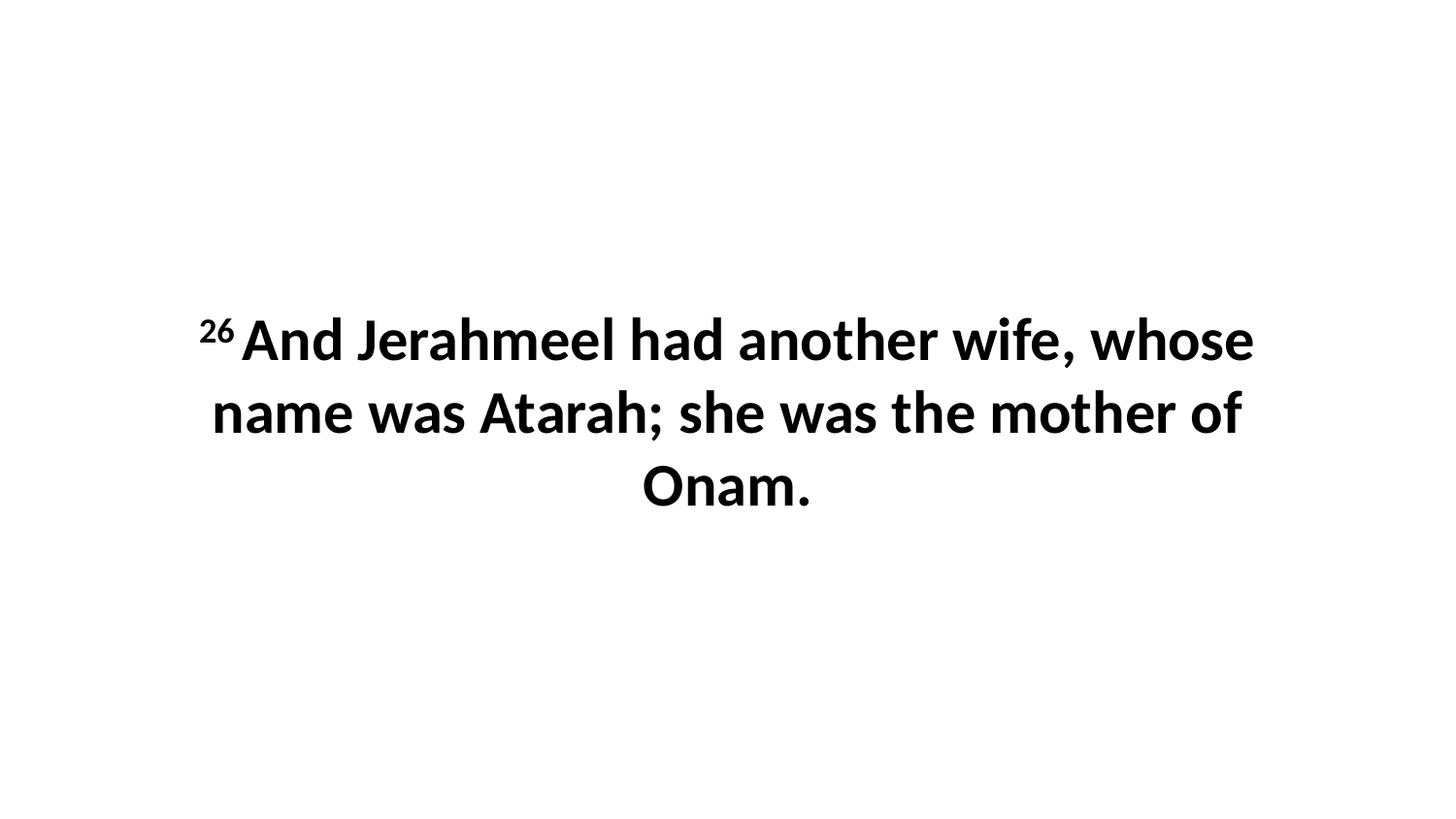

26 And Jerahmeel had another wife, whose name was Atarah; she was the mother of Onam.